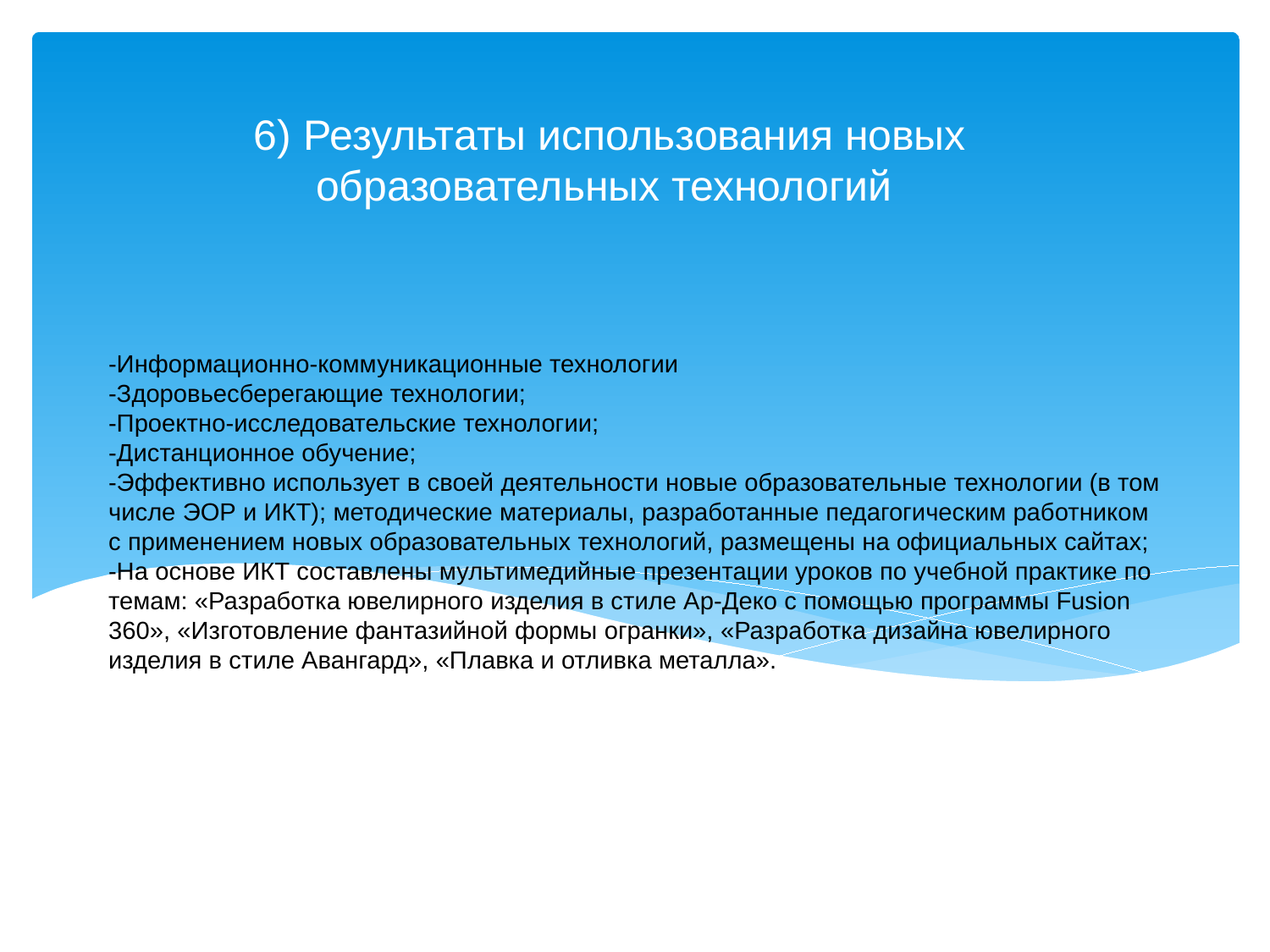

6) Результаты использования новых образовательных технологий
# -Информационно-коммуникационные технологии -Здоровьесберегающие технологии; -Проектно-исследовательские технологии; -Дистанционное обучение; -Эффективно использует в своей деятельности новые образовательные технологии (в том числе ЭОР и ИКТ); методические материалы, разработанные педагогическим работником с применением новых образовательных технологий, размещены на официальных сайтах; -На основе ИКТ составлены мультимедийные презентации уроков по учебной практике по темам: «Разработка ювелирного изделия в стиле Ар-Деко с помощью программы Fusion 360», «Изготовление фантазийной формы огранки», «Разработка дизайна ювелирного изделия в стиле Авангард», «Плавка и отливка металла».